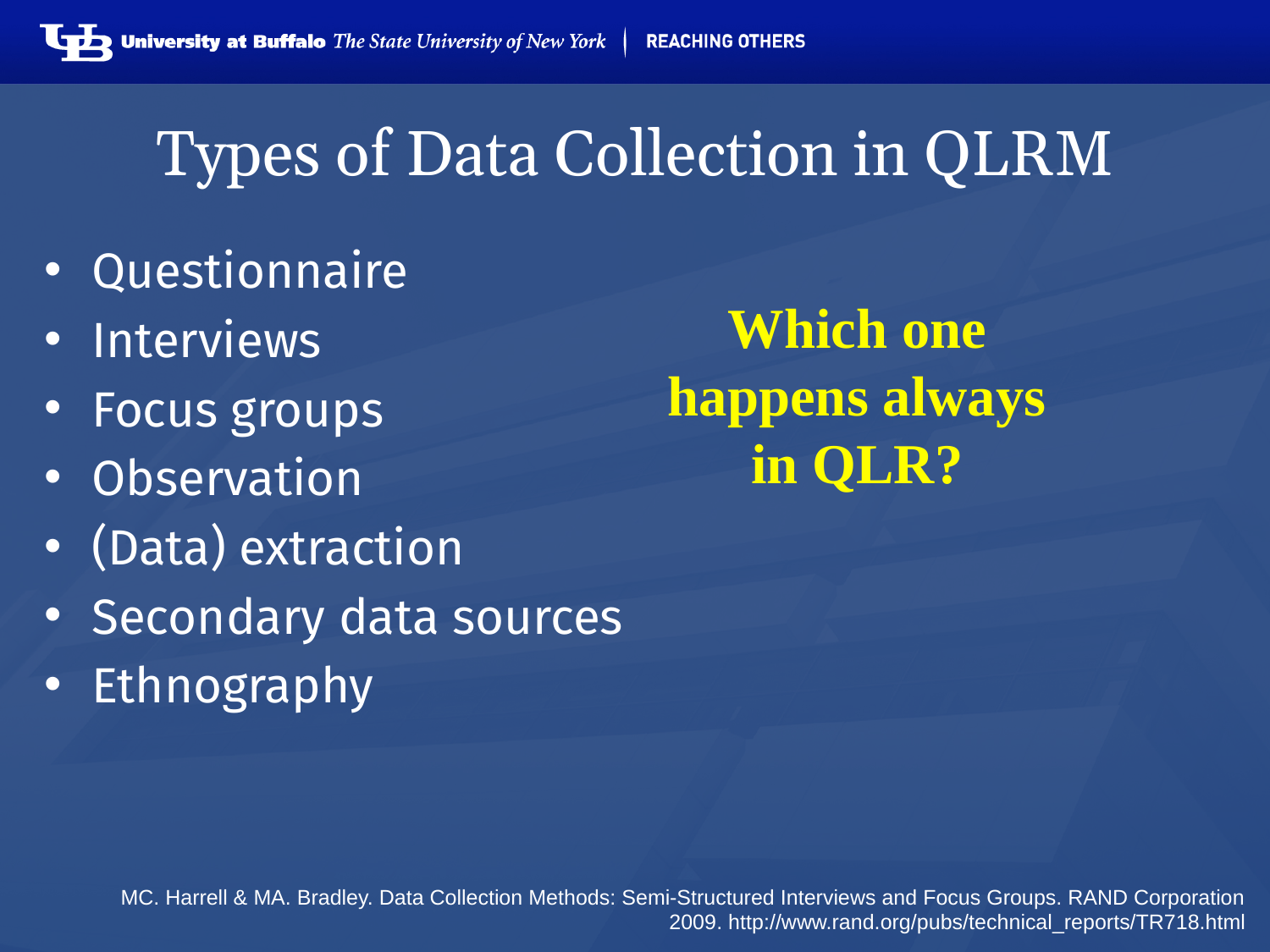

# Types of Data Collection in QLRM
Questionnaire
Interviews
Focus groups
Observation
(Data) extraction
Secondary data sources
Ethnography
Which one happens always in QLR?
MC. Harrell & MA. Bradley. Data Collection Methods: Semi-Structured Interviews and Focus Groups. RAND Corporation 2009. http://www.rand.org/pubs/technical_reports/TR718.html